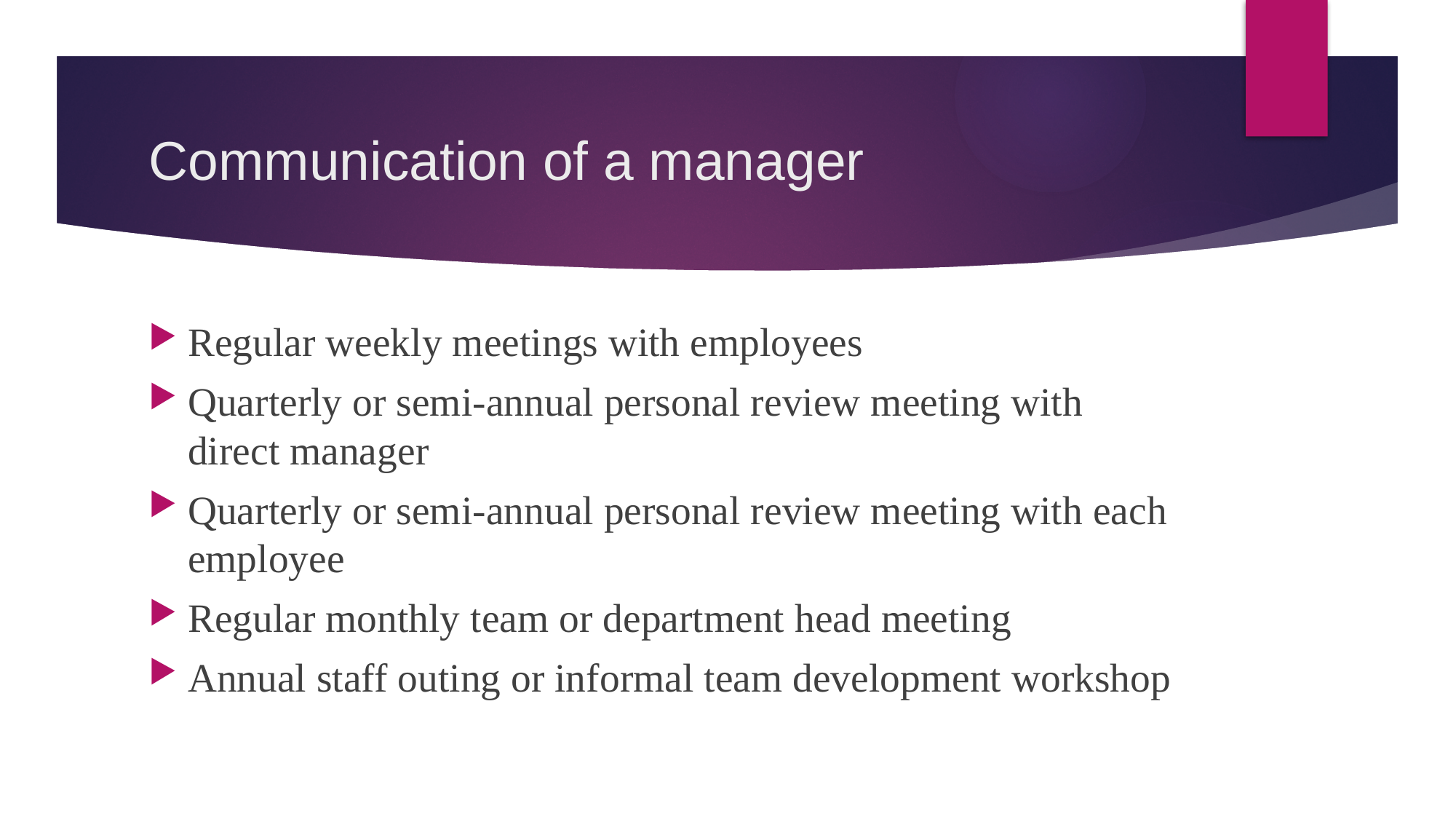

# Communication of a manager
Regular weekly meetings with employees
Quarterly or semi-annual personal review meeting with direct manager
Quarterly or semi-annual personal review meeting with each employee
Regular monthly team or department head meeting
Annual staff outing or informal team development workshop